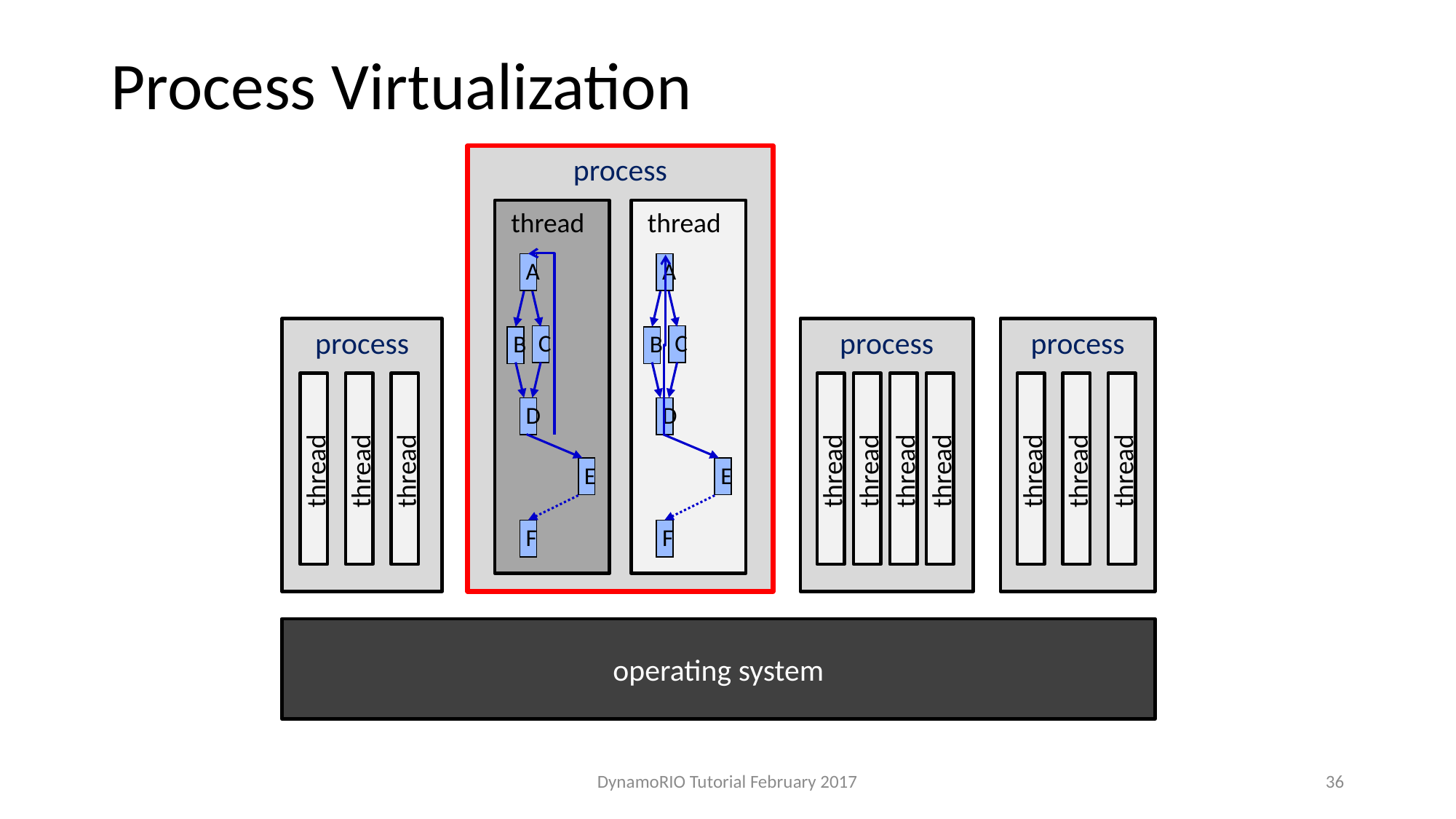

# Process Virtualization
process

thread

thread
A
A

C
C
B
B

D
D

E
E

F
F
process
process
process

thread
thread
thread
thread
thread
thread
thread
thread
thread
thread
operating system
36
DynamoRIO Tutorial February 2017